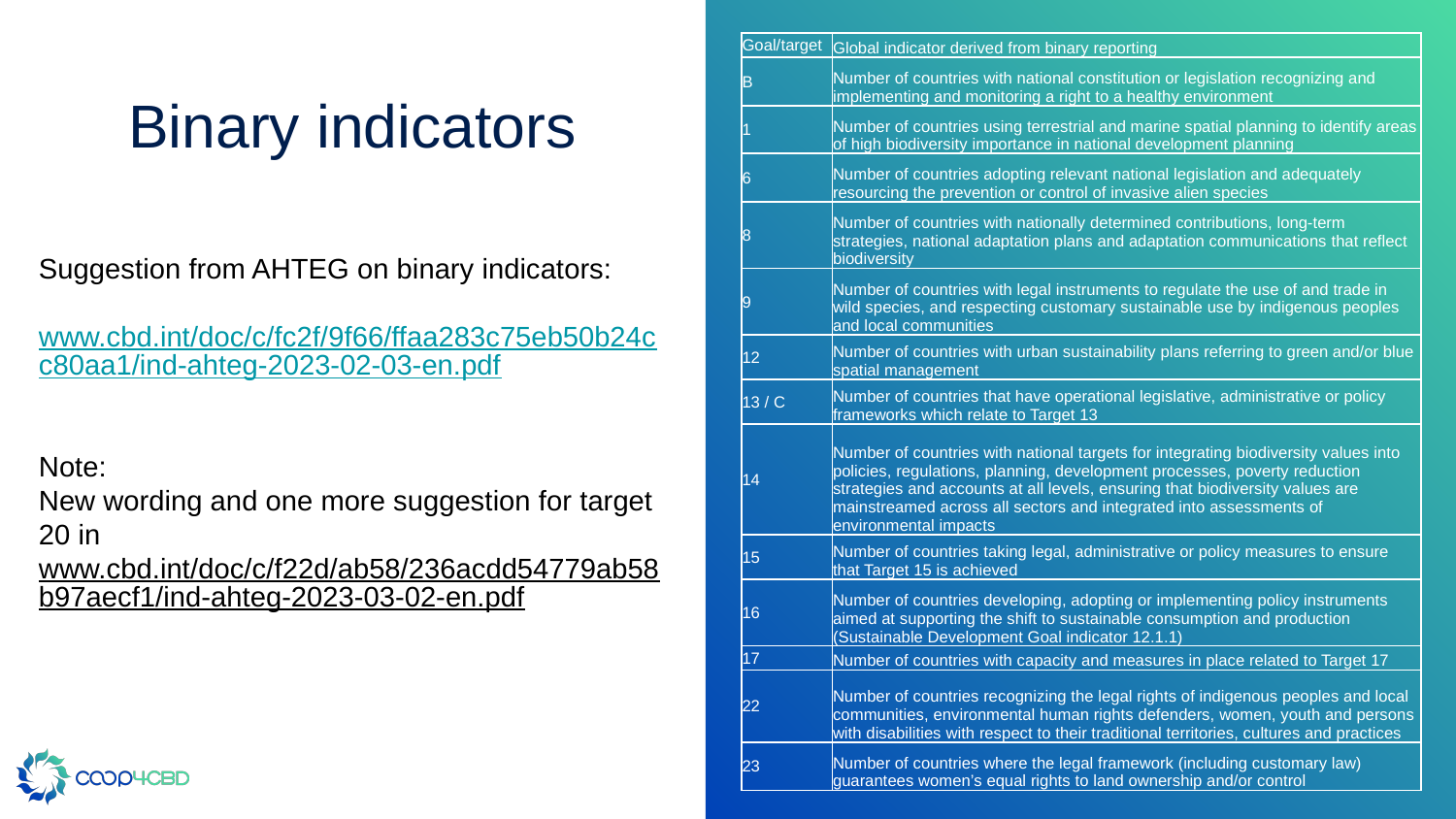

| Goal/target | Global indicator derived from binary reporting |
| --- | --- |
| B | Number of countries with national constitution or legislation recognizing and implementing and monitoring a right to a healthy environment |
| 1 | Number of countries using terrestrial and marine spatial planning to identify areas of high biodiversity importance in national development planning |
| 6 | Number of countries adopting relevant national legislation and adequately resourcing the prevention or control of invasive alien species |
| 8 | Number of countries with nationally determined contributions, long-term strategies, national adaptation plans and adaptation communications that reflect biodiversity |
| 9 | Number of countries with legal instruments to regulate the use of and trade in wild species, and respecting customary sustainable use by indigenous peoples and local communities |
| 12 | Number of countries with urban sustainability plans referring to green and/or blue spatial management |
| 13 / C | Number of countries that have operational legislative, administrative or policy frameworks which relate to Target 13 |
| 14 | Number of countries with national targets for integrating biodiversity values into policies, regulations, planning, development processes, poverty reduction strategies and accounts at all levels, ensuring that biodiversity values are mainstreamed across all sectors and integrated into assessments of environmental impacts |
| 15 | Number of countries taking legal, administrative or policy measures to ensure that Target 15 is achieved |
| 16 | Number of countries developing, adopting or implementing policy instruments aimed at supporting the shift to sustainable consumption and production (Sustainable Development Goal indicator 12.1.1) |
| 17 | Number of countries with capacity and measures in place related to Target 17 |
| 22 | Number of countries recognizing the legal rights of indigenous peoples and local communities, environmental human rights defenders, women, youth and persons with disabilities with respect to their traditional territories, cultures and practices |
| 23 | Number of countries where the legal framework (including customary law) guarantees women’s equal rights to land ownership and/or control |
# Binary indicators
Suggestion from AHTEG on binary indicators:

www.cbd.int/doc/c/fc2f/9f66/ffaa283c75eb50b24cc80aa1/ind-ahteg-2023-02-03-en.pdf

Note:
New wording and one more suggestion for target 20 in
www.cbd.int/doc/c/f22d/ab58/236acdd54779ab58b97aecf1/ind-ahteg-2023-03-02-en.pdf